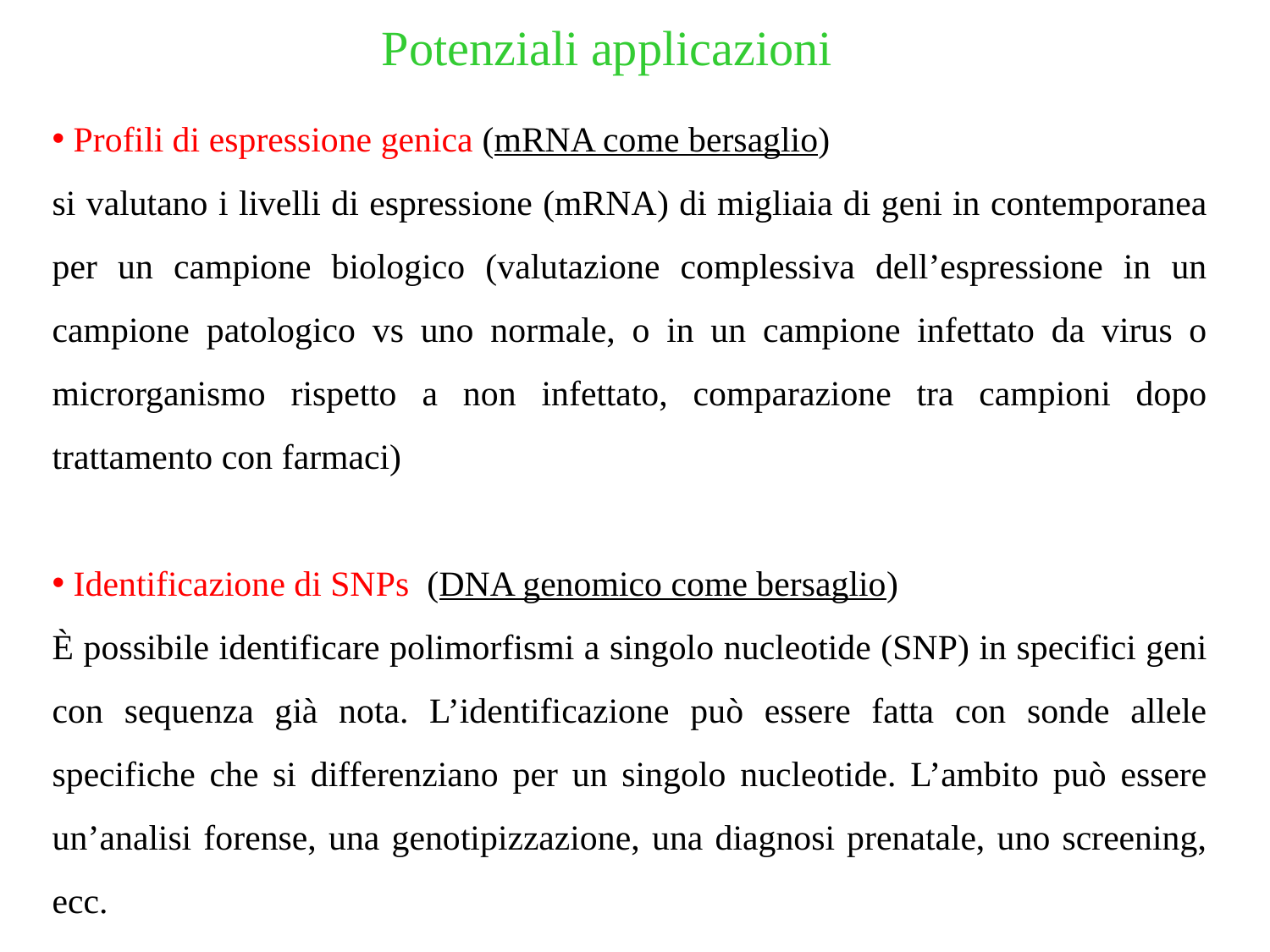

Potenziali applicazioni
 Profili di espressione genica (mRNA come bersaglio)
si valutano i livelli di espressione (mRNA) di migliaia di geni in contemporanea per un campione biologico (valutazione complessiva dell’espressione in un campione patologico vs uno normale, o in un campione infettato da virus o microrganismo rispetto a non infettato, comparazione tra campioni dopo trattamento con farmaci)

 Identificazione di SNPs  (DNA genomico come bersaglio)
È possibile identificare polimorfismi a singolo nucleotide (SNP) in specifici geni con sequenza già nota. L’identificazione può essere fatta con sonde allele specifiche che si differenziano per un singolo nucleotide. L’ambito può essere un’analisi forense, una genotipizzazione, una diagnosi prenatale, uno screening, ecc.